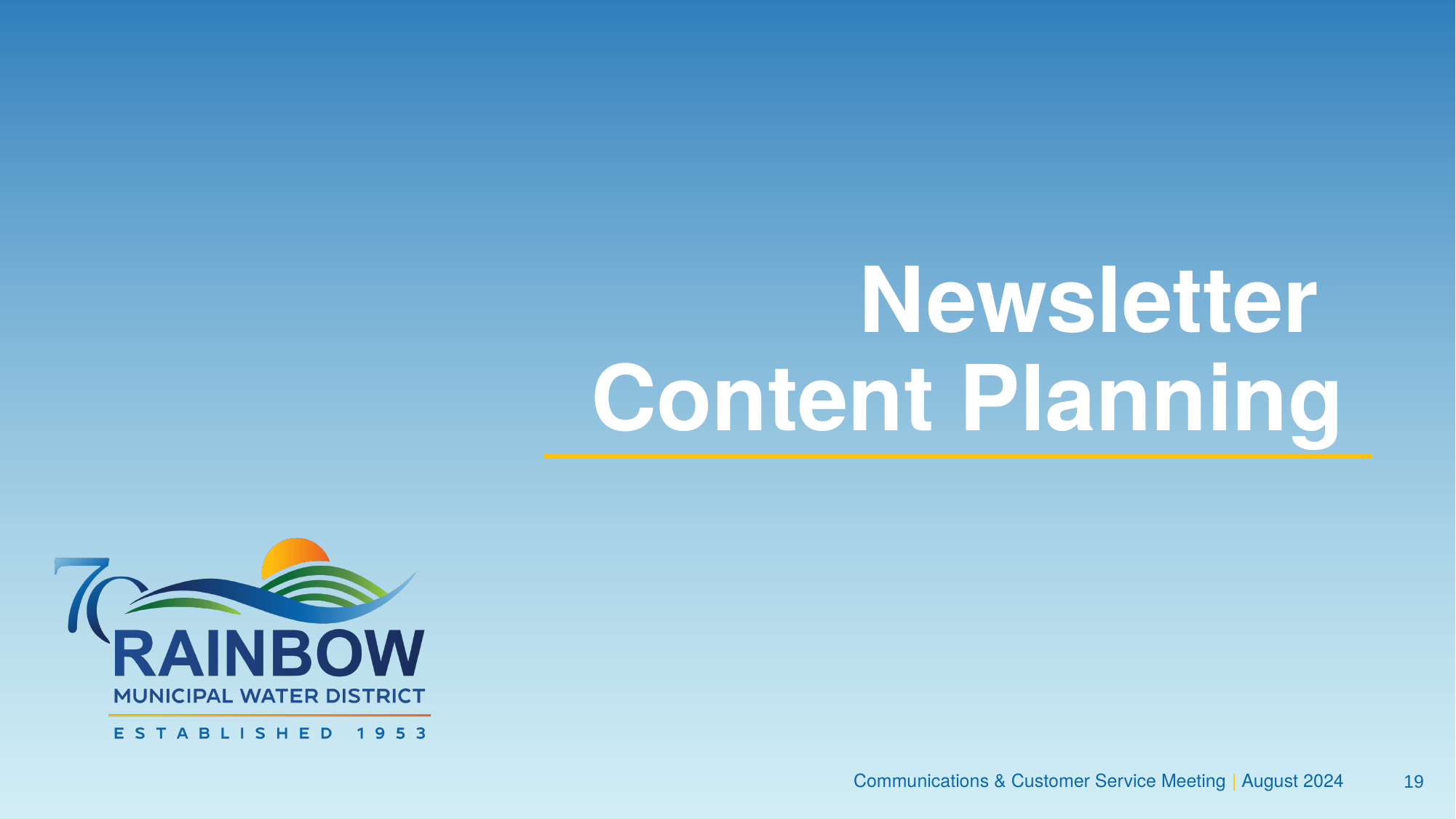

# Newsletter Content Planning

Communications & Customer Service Meeting | August 2024
19